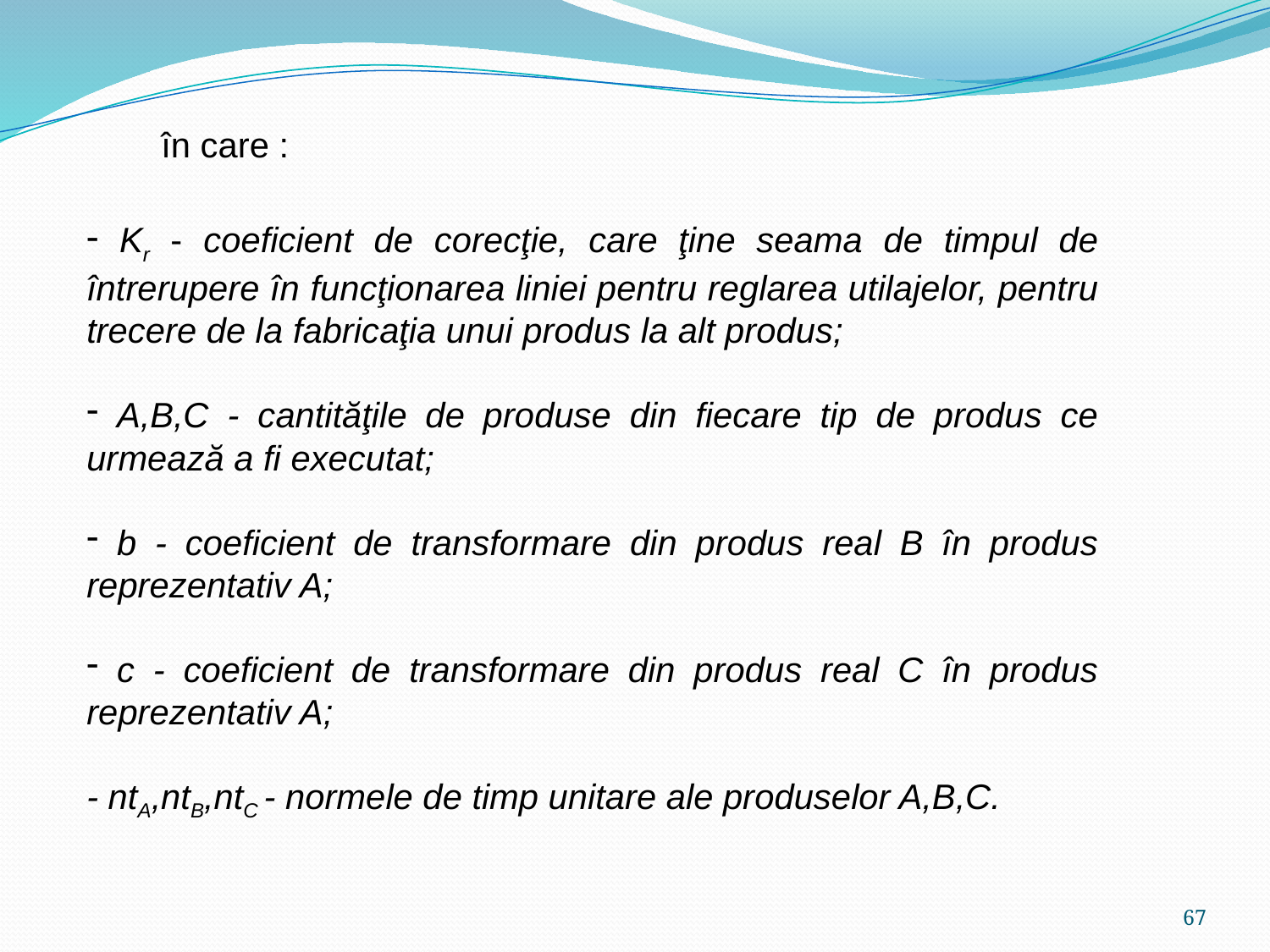

în care :
 Kr - coeficient de corecţie, care ţine seama de timpul de întrerupere în funcţionarea liniei pentru reglarea utilajelor, pentru trecere de la fabricaţia unui produs la alt produs;

 A,B,C - cantităţile de produse din fiecare tip de produs ce urmează a fi executat;

 b - coeficient de transformare din produs real B în produs reprezentativ A;

 c - coeficient de transformare din produs real C în produs reprezentativ A;

- ntA,ntB,ntC - normele de timp unitare ale produselor A,B,C.
67